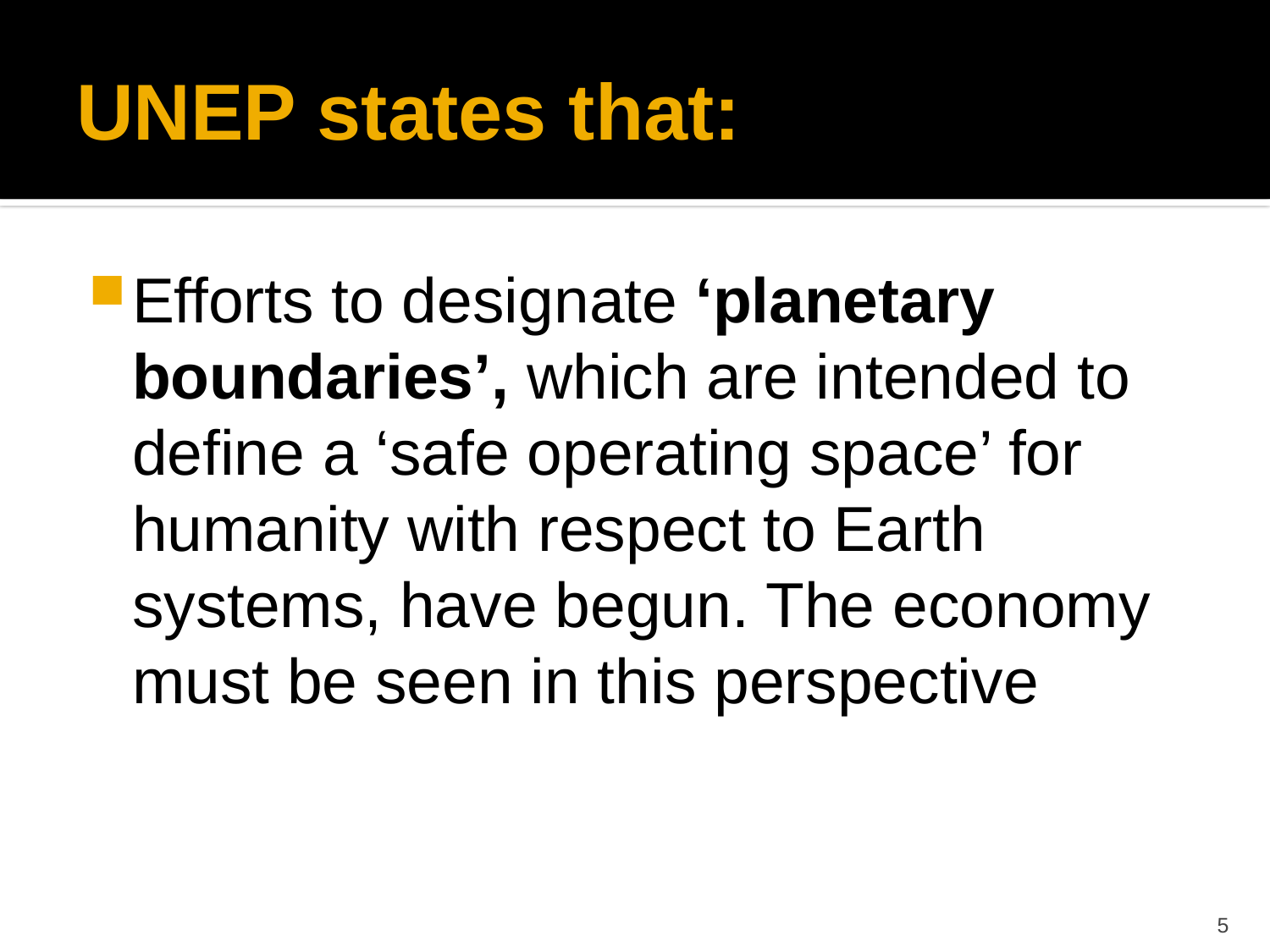

# UNEP states that:
Efforts to designate ‘planetary boundaries’, which are intended to define a ‘safe operating space’ for humanity with respect to Earth systems, have begun. The economy must be seen in this perspective

5